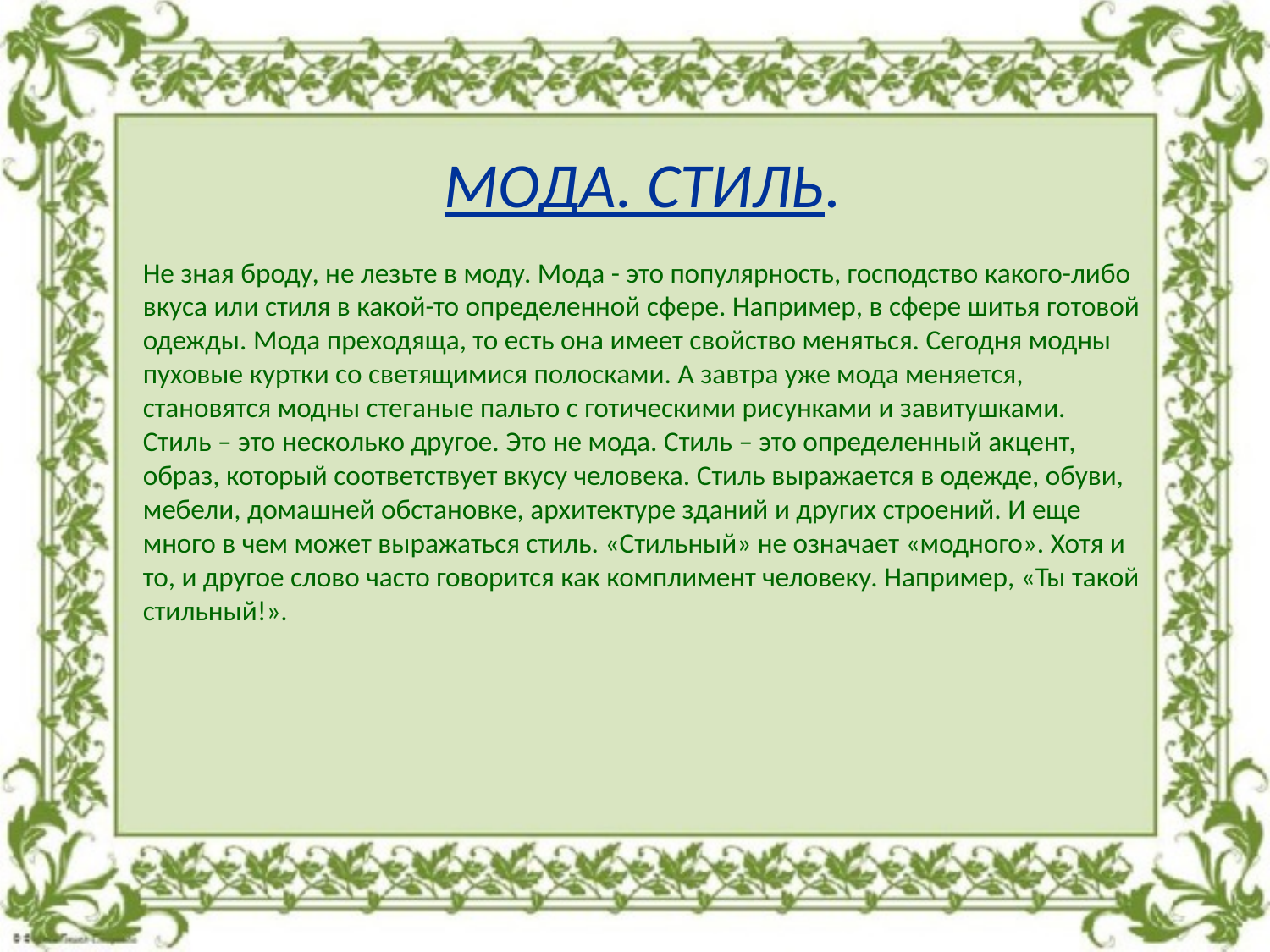

МОДА. СТИЛЬ.

Не зная броду, не лезьте в моду. Мода - это популярность, господство какого-либо вкуса или стиля в какой-то определенной сфере. Например, в сфере шитья готовой одежды. Мода преходяща, то есть она имеет свойство меняться. Сегодня модны пуховые куртки со светящимися полосками. А завтра уже мода меняется, становятся модны стеганые пальто с готическими рисунками и завитушками.
Стиль – это несколько другое. Это не мода. Стиль – это определенный акцент, образ, который соответствует вкусу человека. Стиль выражается в одежде, обуви, мебели, домашней обстановке, архитектуре зданий и других строений. И еще много в чем может выражаться стиль. «Стильный» не означает «модного». Хотя и то, и другое слово часто говорится как комплимент человеку. Например, «Ты такой стильный!».